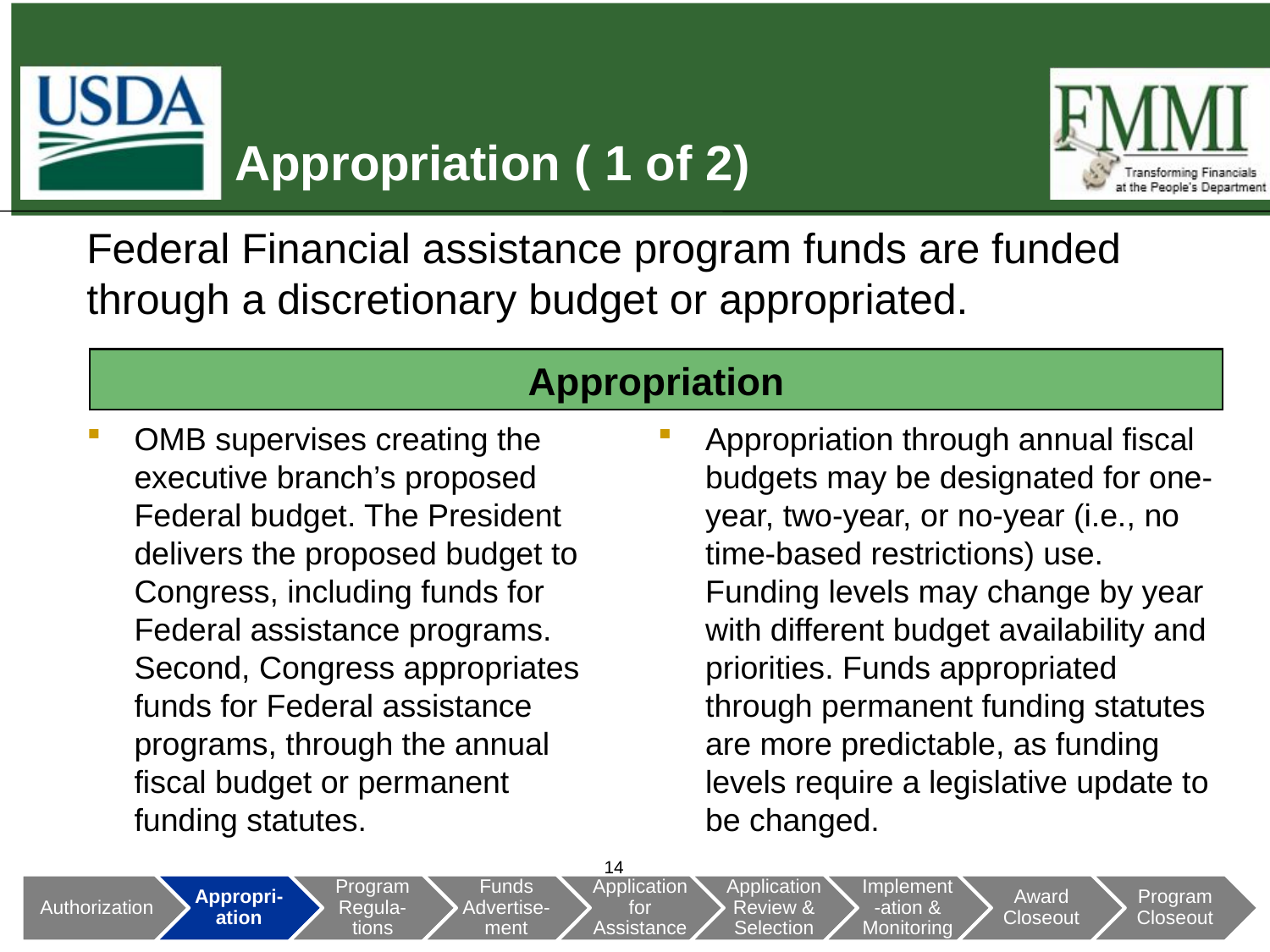

# Appropriation ( 1 of 2)
Federal Financial assistance program funds are funded through a discretionary budget or appropriated.
Appropriation
OMB supervises creating the executive branch’s proposed Federal budget. The President delivers the proposed budget to Congress, including funds for Federal assistance programs. Second, Congress appropriates funds for Federal assistance programs, through the annual fiscal budget or permanent funding statutes.

Appropriation through annual fiscal budgets may be designated for one-year, two-year, or no-year (i.e., no time-based restrictions) use. Funding levels may change by year with different budget availability and priorities. Funds appropriated through permanent funding statutes are more predictable, as funding levels require a legislative update to be changed.

Authorization
Appropri-ation
Program Regula-tions
Funds Advertise-ment
Application for Assistance
Application Review & Selection
Implement-ation & Monitoring
Award Closeout
Program Closeout
14